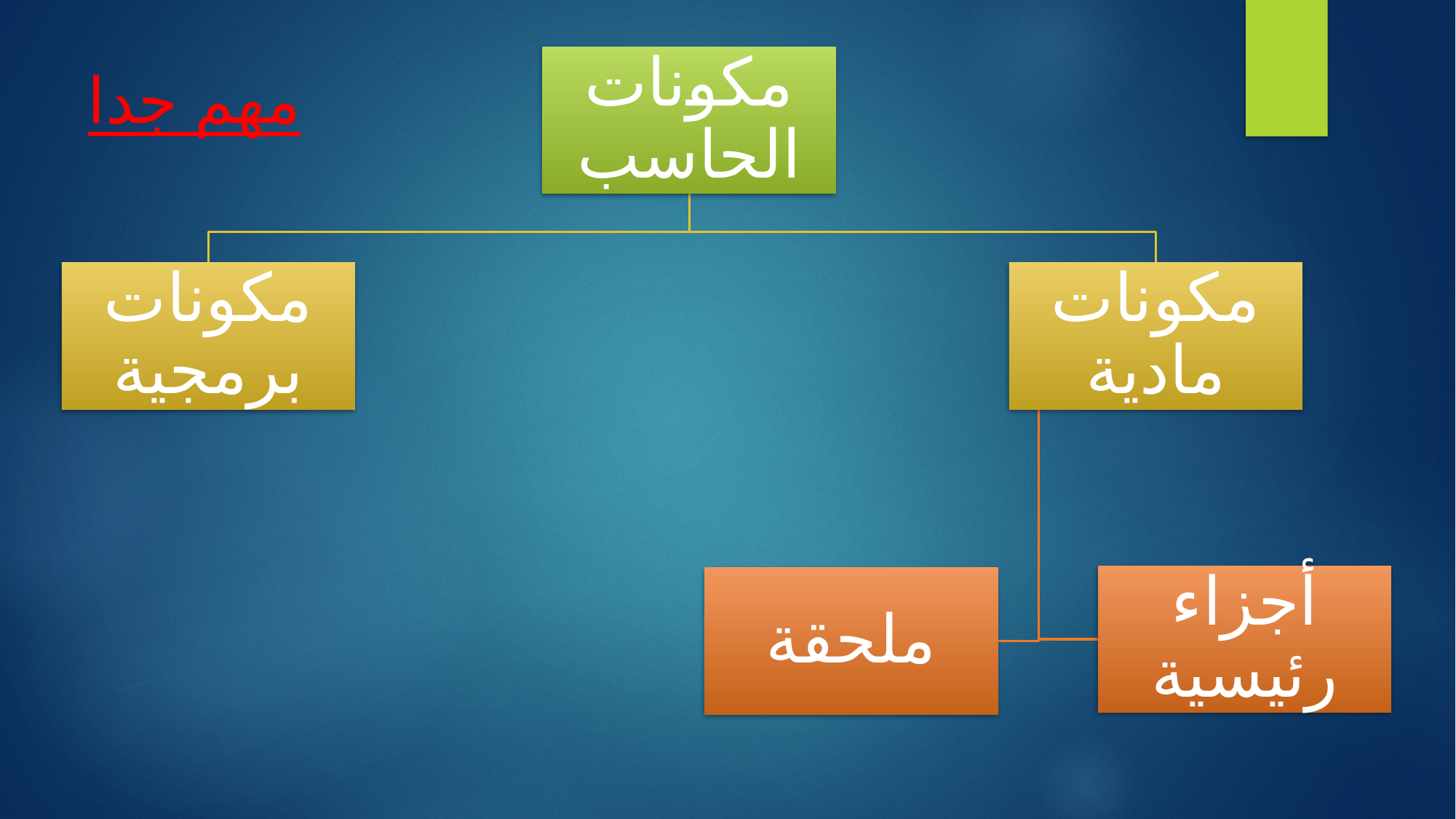

مكونات الحاسب
مكونات برمجية
مكونات مادية
أجزاء رئيسية
ملحقة
# مهم جدا